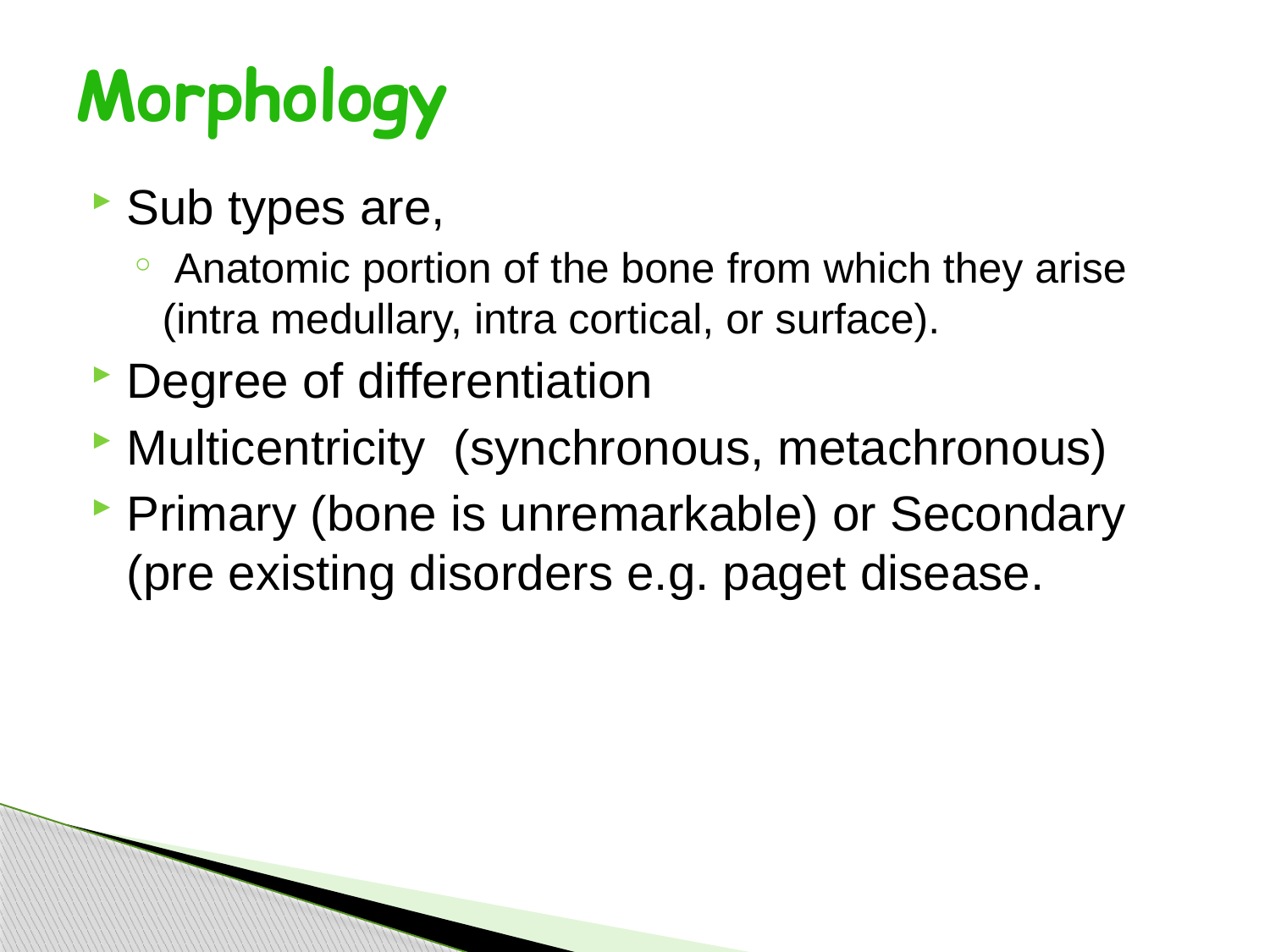

# Morphology
Sub types are,
 Anatomic portion of the bone from which they arise (intra medullary, intra cortical, or surface).
Degree of differentiation
Multicentricity  (synchronous, metachronous)
Primary (bone is unremarkable) or Secondary (pre existing disorders e.g. paget disease.